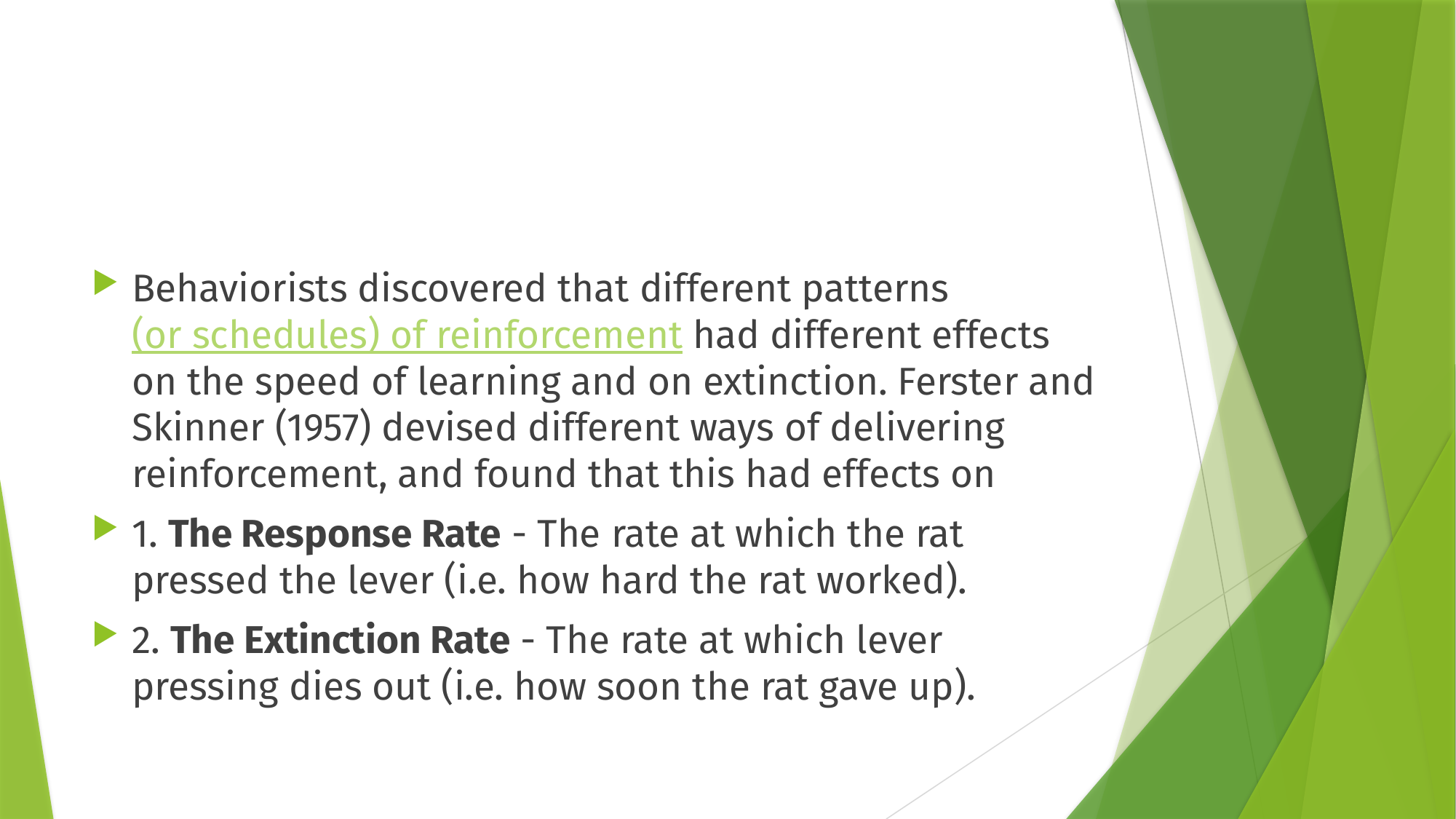

#
Behaviorists discovered that different patterns (or schedules) of reinforcement had different effects on the speed of learning and on extinction. Ferster and Skinner (1957) devised different ways of delivering reinforcement, and found that this had effects on
1. The Response Rate - The rate at which the rat pressed the lever (i.e. how hard the rat worked).
2. The Extinction Rate - The rate at which lever pressing dies out (i.e. how soon the rat gave up).